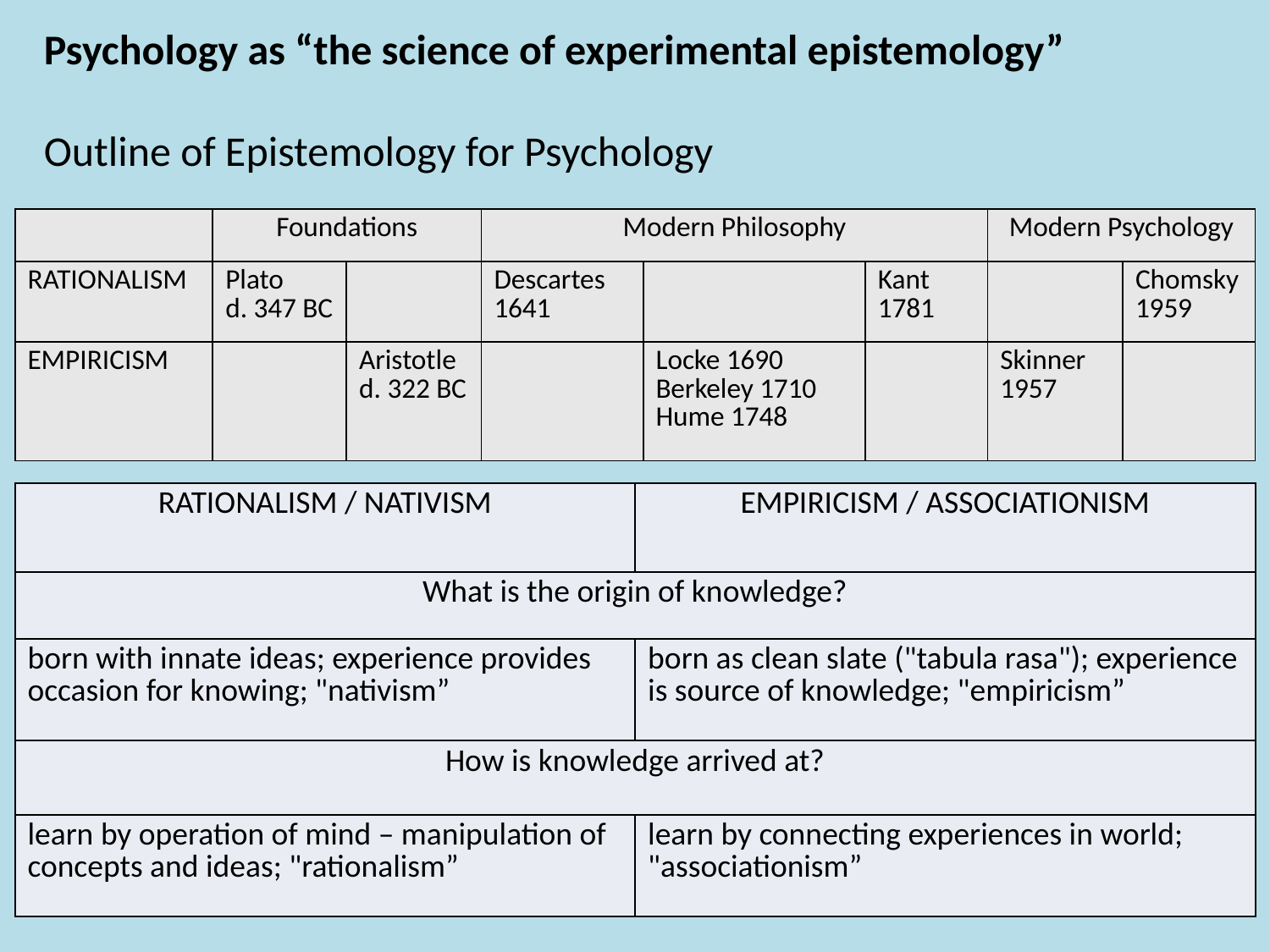

Psychology as “the science of experimental epistemology”

Outline of Epistemology for Psychology
|  | Foundations |  | Modern Philosophy |  |  | Modern Psychology |  |
| --- | --- | --- | --- | --- | --- | --- | --- |
| RATIONALISM | Plato d. 347 BC |  | Descartes 1641 |  | Kant 1781 |  | Chomsky 1959 |
| EMPIRICISM |  | Aristotle d. 322 BC |  | Locke 1690 Berkeley 1710 Hume 1748 |  | Skinner 1957 |  |
| RATIONALISM / NATIVISM | EMPIRICISM / ASSOCIATIONISM |
| --- | --- |
| What is the origin of knowledge? |  |
| born with innate ideas; experience provides occasion for knowing; "nativism” | born as clean slate ("tabula rasa"); experience is source of knowledge; "empiricism” |
| How is knowledge arrived at? |  |
| learn by operation of mind – manipulation of concepts and ideas; "rationalism” | learn by connecting experiences in world; "associationism” |